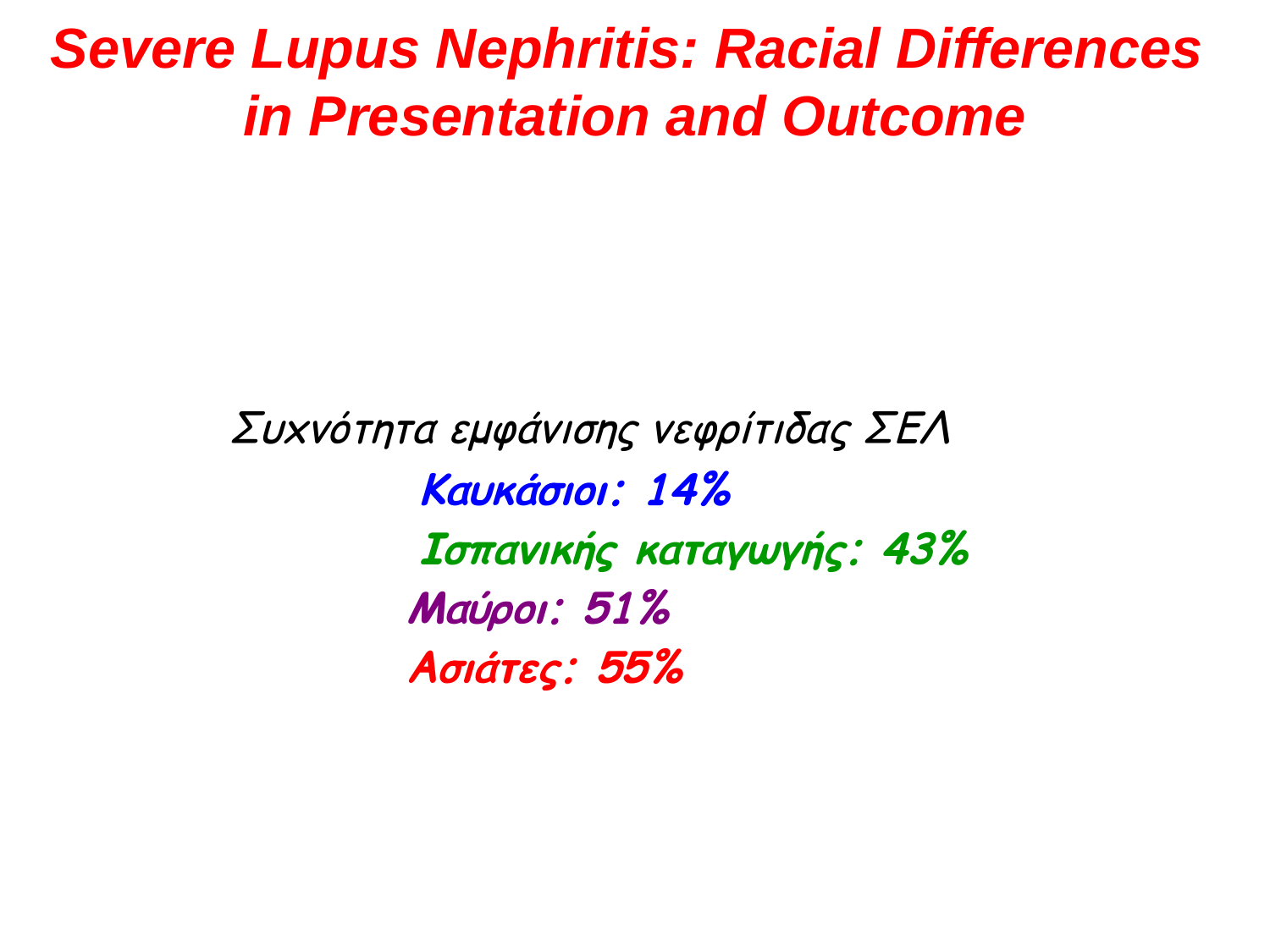

Severe Lupus Nephritis: Racial Differences
in Presentation and Outcome

                 Συχνότητα εμφάνισης νεφρίτιδας ΣΕΛ
                                Καυκάσιοι: 14%
                                Ισπανικής καταγωγής: 43%
                               Μαύροι: 51%
                               Ασιάτες: 55%